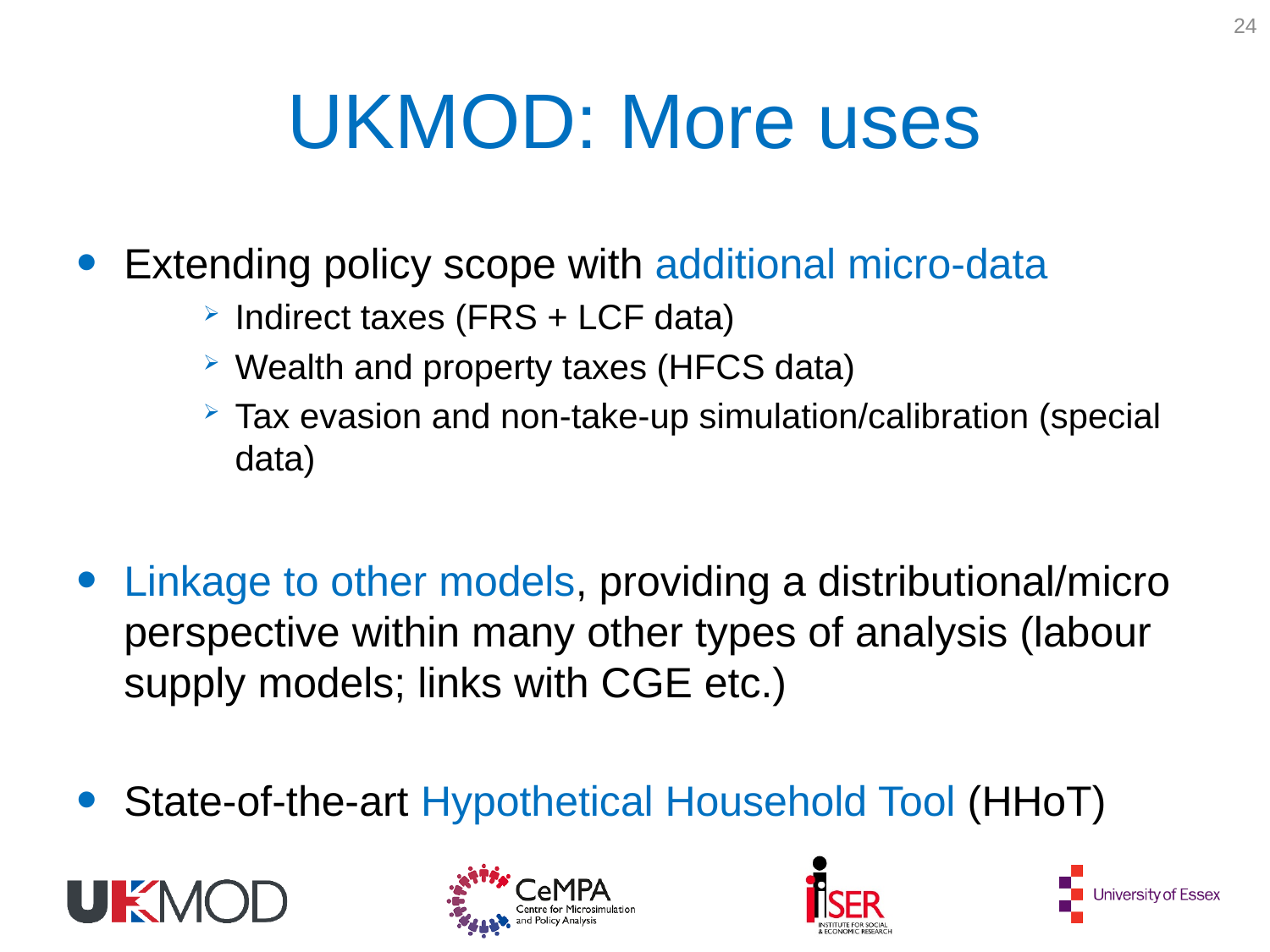

24
# UKMOD: More uses
Extending policy scope with additional micro-data
Indirect taxes (FRS + LCF data)
Wealth and property taxes (HFCS data)
Tax evasion and non-take-up simulation/calibration (special data)

Linkage to other models, providing a distributional/micro perspective within many other types of analysis (labour supply models; links with CGE etc.)

State-of-the-art Hypothetical Household Tool (HHoT)